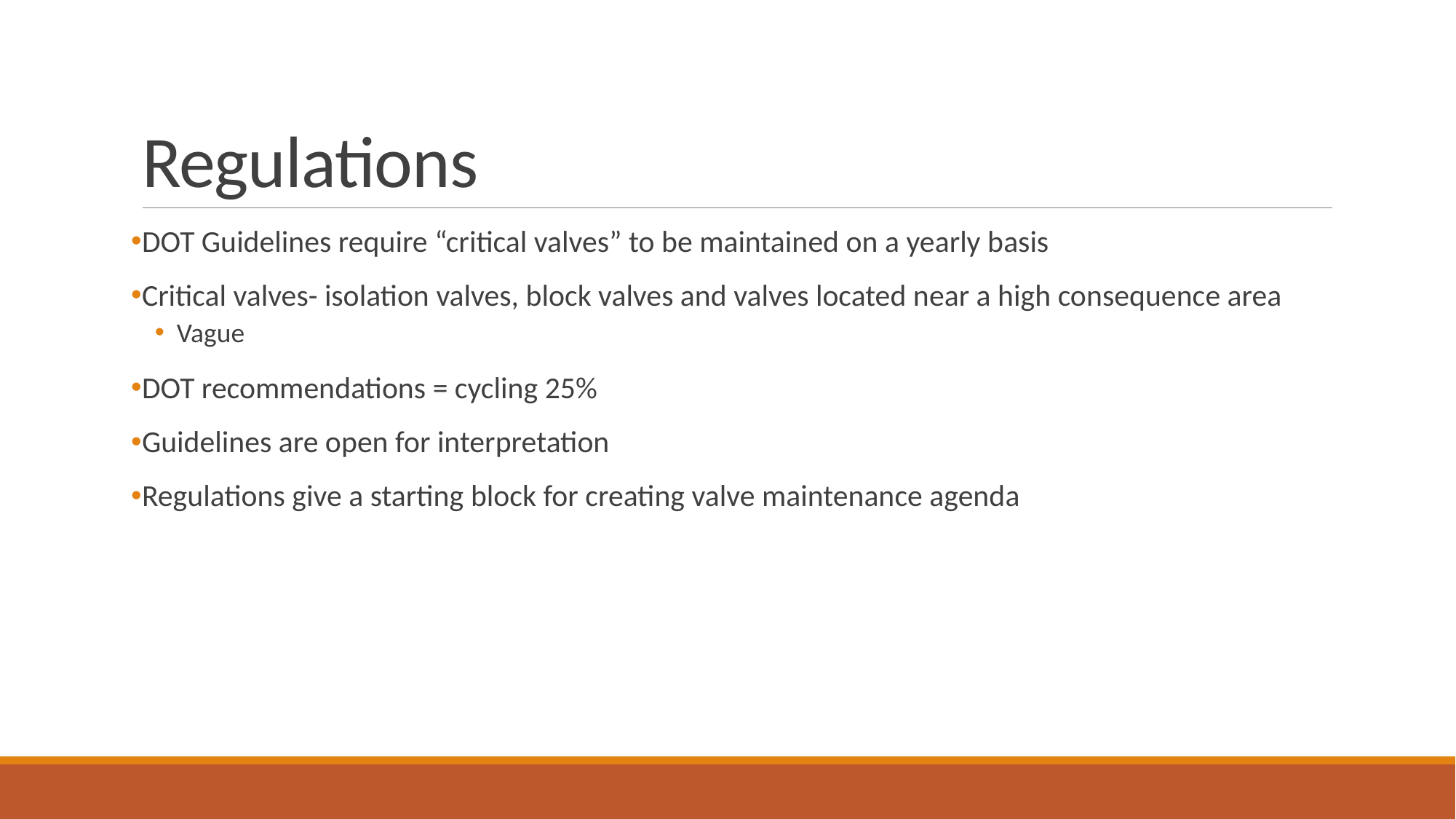

# Regulations
DOT Guidelines require “critical valves” to be maintained on a yearly basis
Critical valves- isolation valves, block valves and valves located near a high consequence area
Vague
DOT recommendations = cycling 25%
Guidelines are open for interpretation
Regulations give a starting block for creating valve maintenance agenda